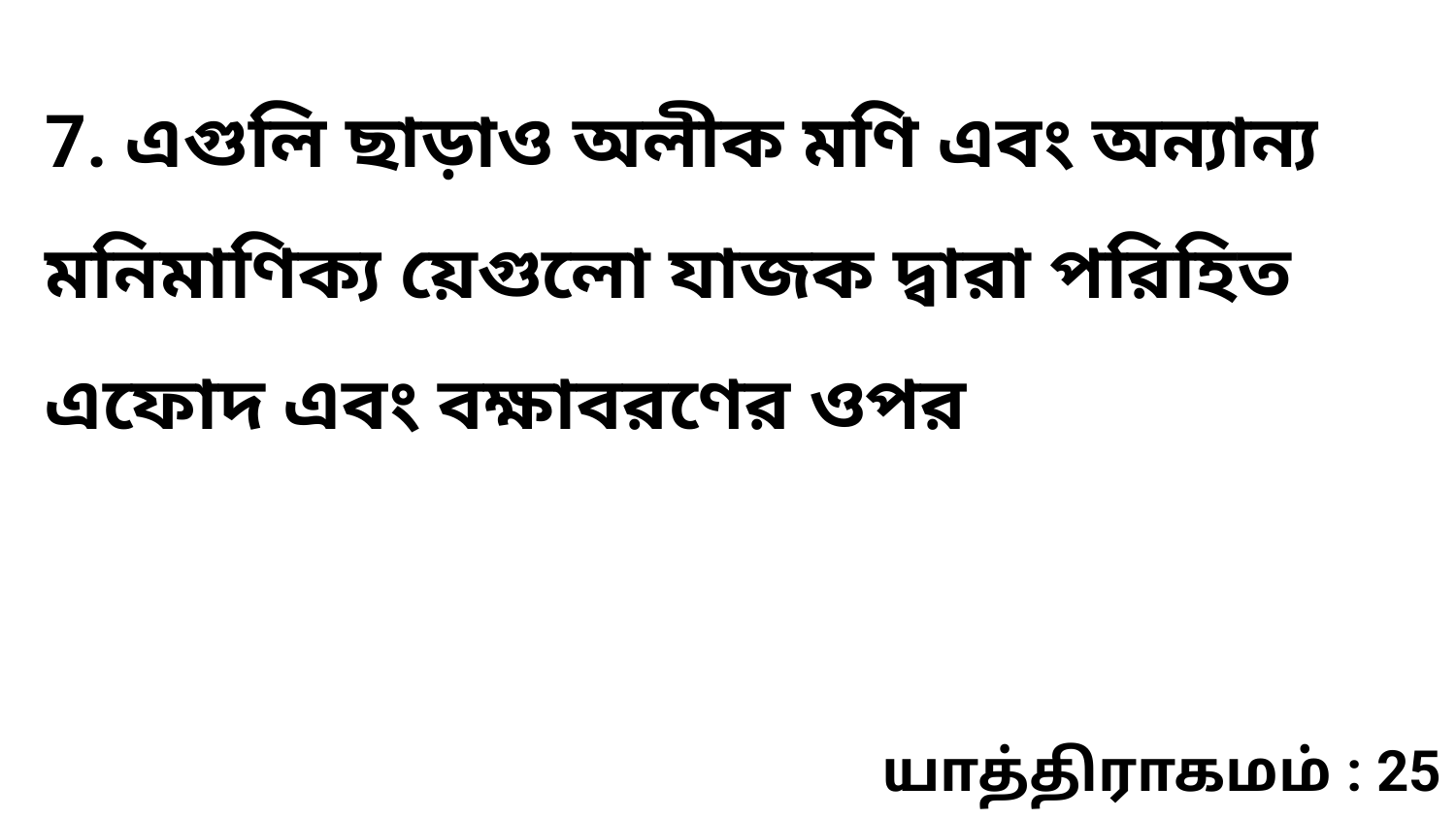

7. এগুলি ছাড়াও অলীক মণি এবং অন্যান্য মনিমাণিক্য য়েগুলো যাজক দ্বারা পরিহিত এফোদ এবং বক্ষাবরণের ওপর
யாத்திராகமம் : 25